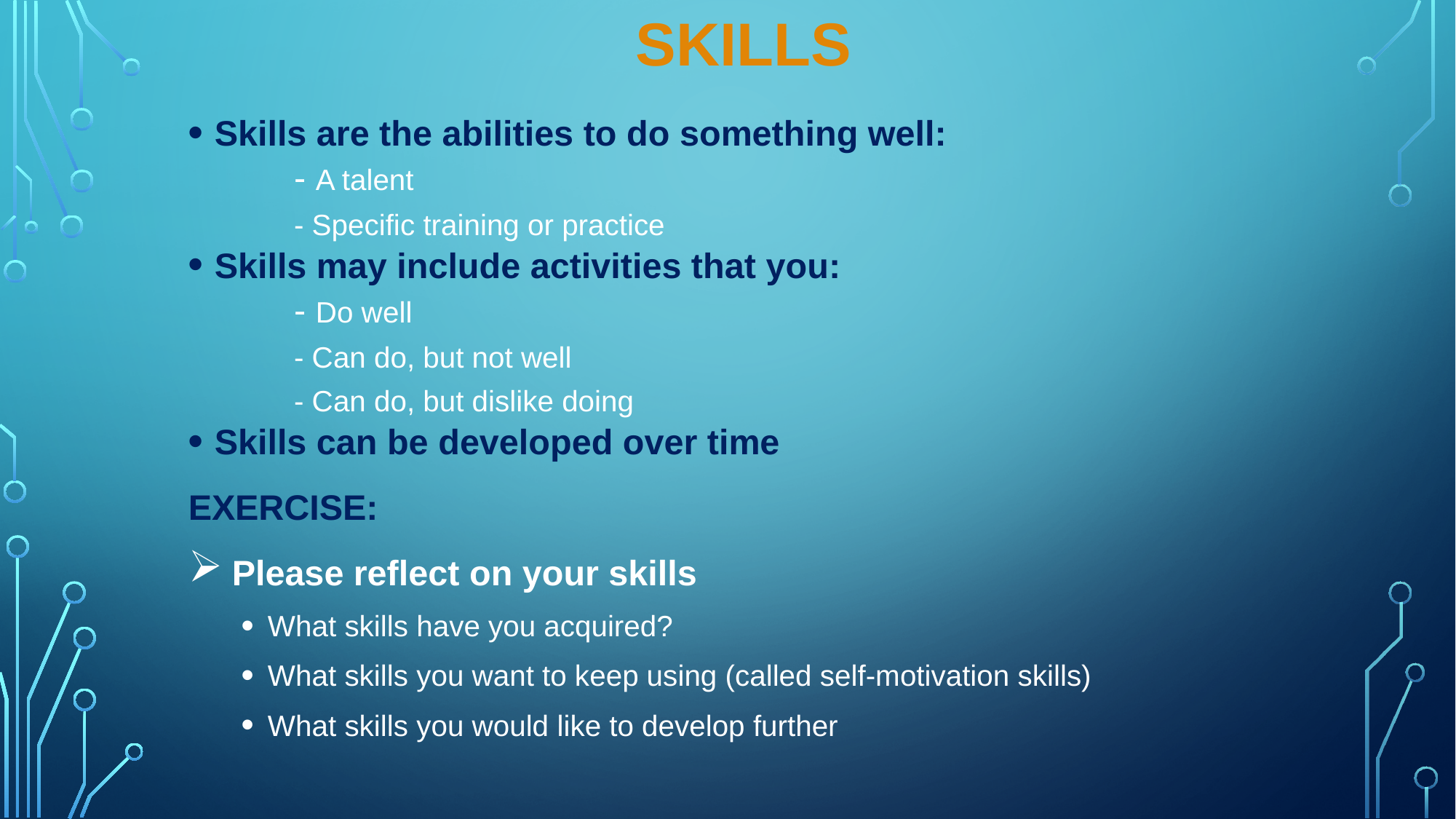

# SKILLS
Skills are the abilities to do something well:
	- A talent
	- Specific training or practice
Skills may include activities that you:
	- Do well
	- Can do, but not well
	- Can do, but dislike doing
Skills can be developed over time
EXERCISE:
 Please reflect on your skills
What skills have you acquired?
What skills you want to keep using (called self-motivation skills)
What skills you would like to develop further